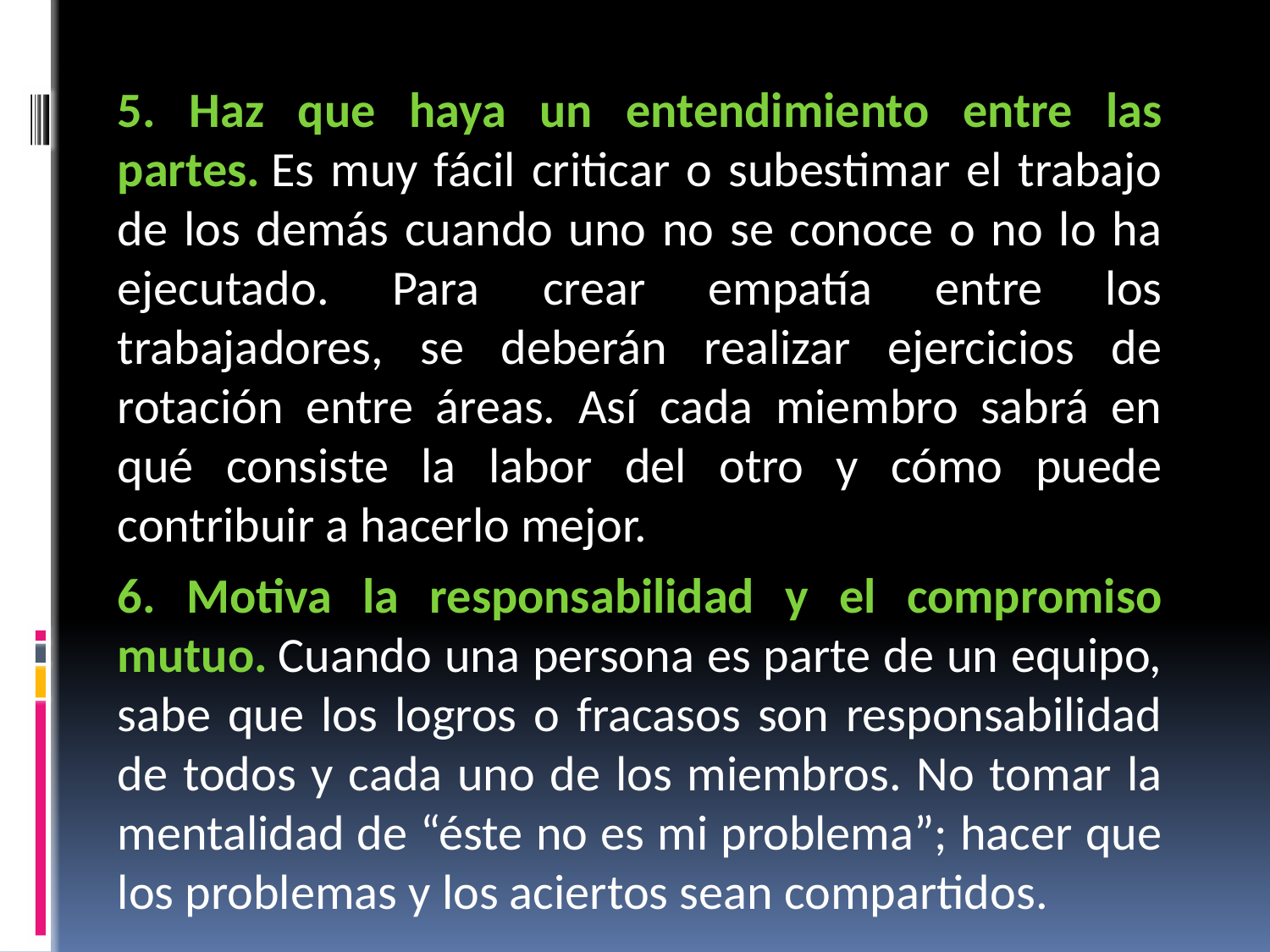

5. Haz que haya un entendimiento entre las partes. Es muy fácil criticar o subestimar el trabajo de los demás cuando uno no se conoce o no lo ha ejecutado. Para crear empatía entre los trabajadores, se deberán realizar ejercicios de rotación entre áreas. Así cada miembro sabrá en qué consiste la labor del otro y cómo puede contribuir a hacerlo mejor.
6. Motiva la responsabilidad y el compromiso mutuo. Cuando una persona es parte de un equipo, sabe que los logros o fracasos son responsabilidad de todos y cada uno de los miembros. No tomar la mentalidad de “éste no es mi problema”; hacer que los problemas y los aciertos sean compartidos.